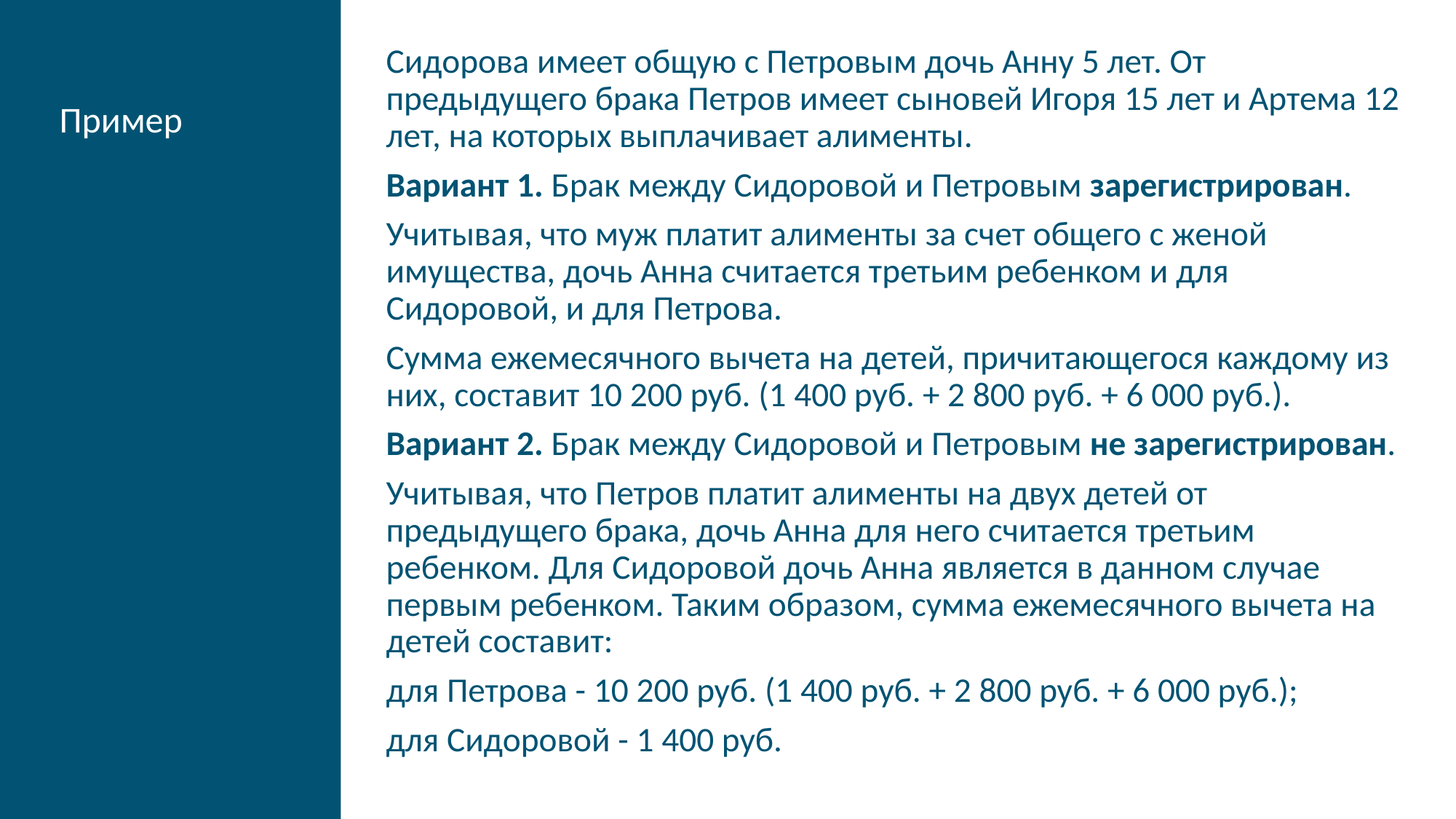

Сидорова имеет общую с Петровым дочь Анну 5 лет. От предыдущего брака Петров имеет сыновей Игоря 15 лет и Артема 12 лет, на которых выплачивает алименты.
Вариант 1. Брак между Сидоровой и Петровым зарегистрирован.
Учитывая, что муж платит алименты за счет общего с женой имущества, дочь Анна считается третьим ребенком и для Сидоровой, и для Петрова.
Сумма ежемесячного вычета на детей, причитающегося каждому из них, составит 10 200 руб. (1 400 руб. + 2 800 руб. + 6 000 руб.).
Вариант 2. Брак между Сидоровой и Петровым не зарегистрирован.
Учитывая, что Петров платит алименты на двух детей от предыдущего брака, дочь Анна для него считается третьим ребенком. Для Сидоровой дочь Анна является в данном случае первым ребенком. Таким образом, сумма ежемесячного вычета на детей составит:
для Петрова - 10 200 руб. (1 400 руб. + 2 800 руб. + 6 000 руб.);
для Сидоровой - 1 400 руб.

Пример